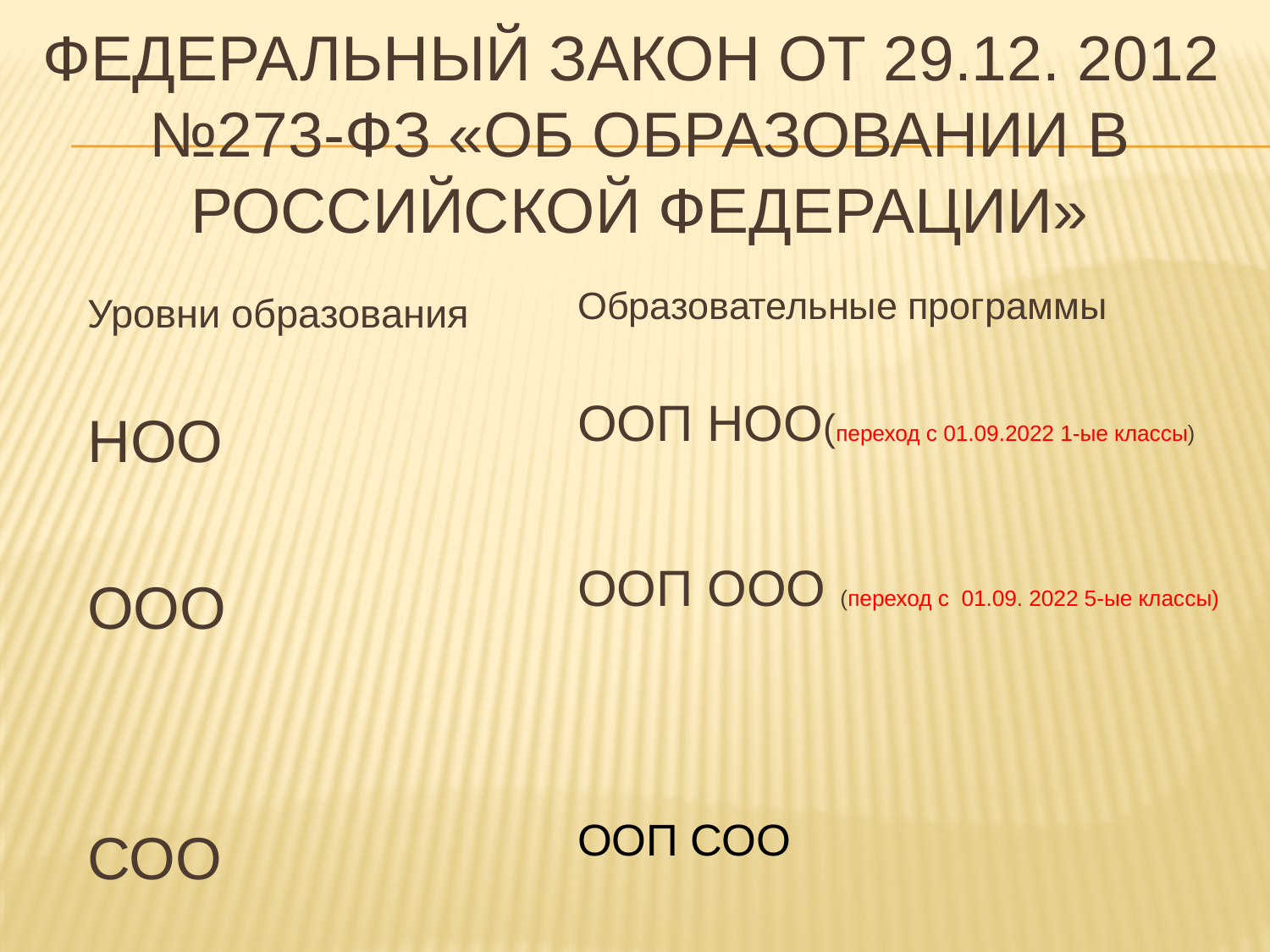

# Федеральный закон от 29.12. 2012 №273-ФЗ «Об образовании в российской федерации»

Образовательные программы

ООП НОО(переход с 01.09.2022 1-ые классы)

ООП ООО (переход с  01.09. 2022 5-ые классы)

ООП СОО

Уровни образования

НОО

ООО

СОО